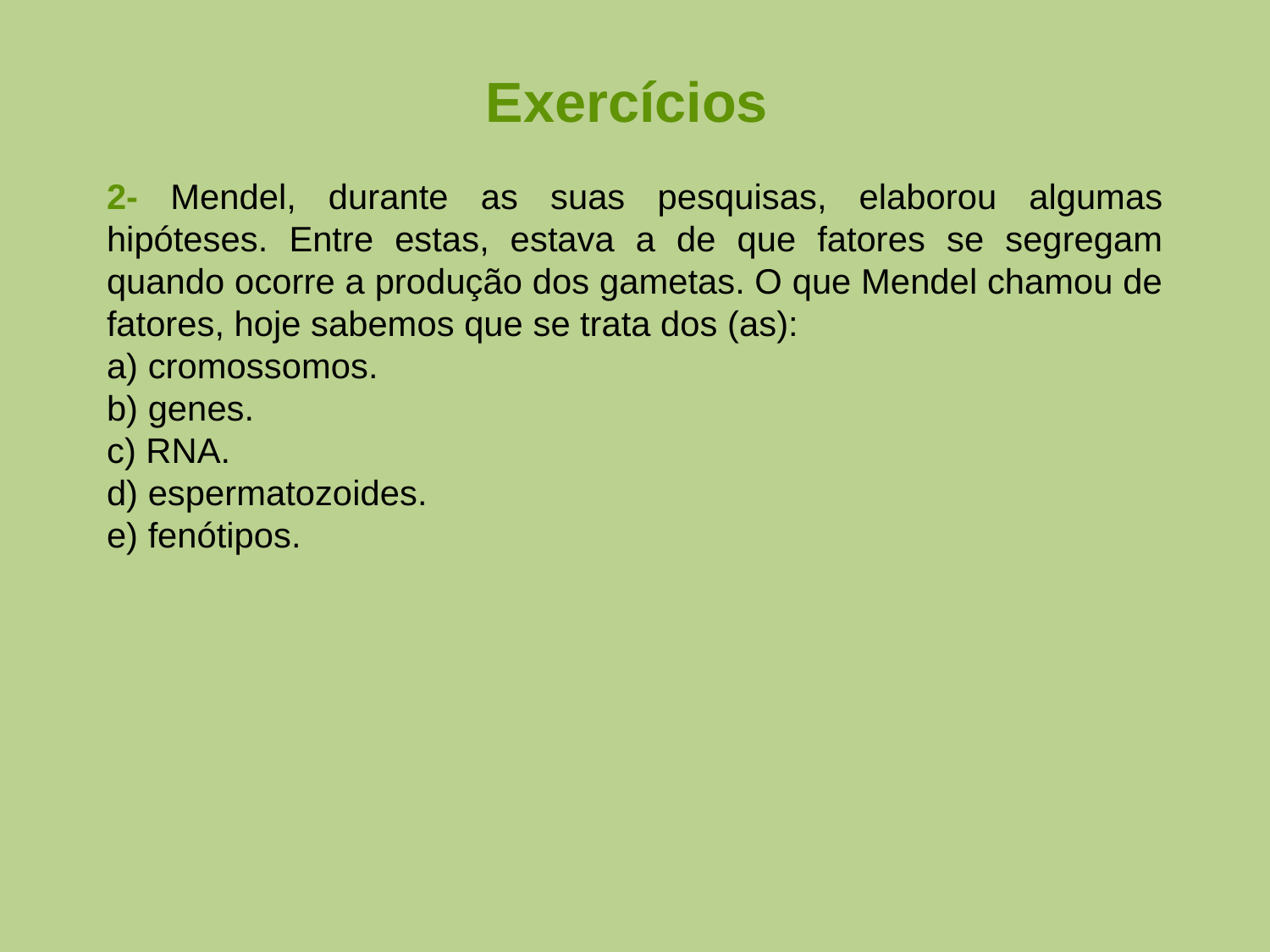

Exercícios
2- Mendel, durante as suas pesquisas, elaborou algumas hipóteses. Entre estas, estava a de que fatores se segregam quando ocorre a produção dos gametas. O que Mendel chamou de fatores, hoje sabemos que se trata dos (as):
a) cromossomos.
b) genes.
c) RNA.
d) espermatozoides.
e) fenótipos.